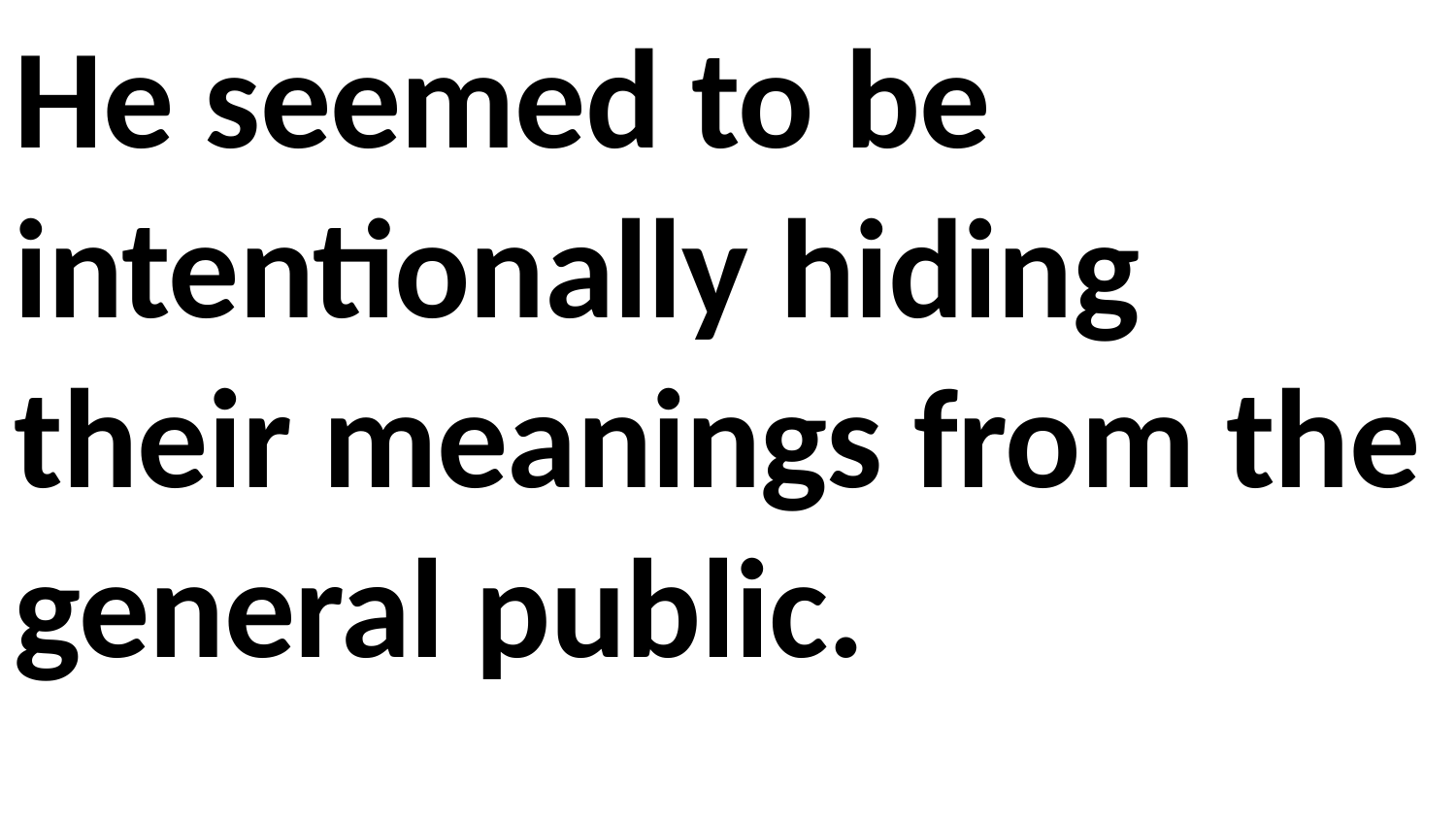

He seemed to be intentionally hiding their meanings from the general public.